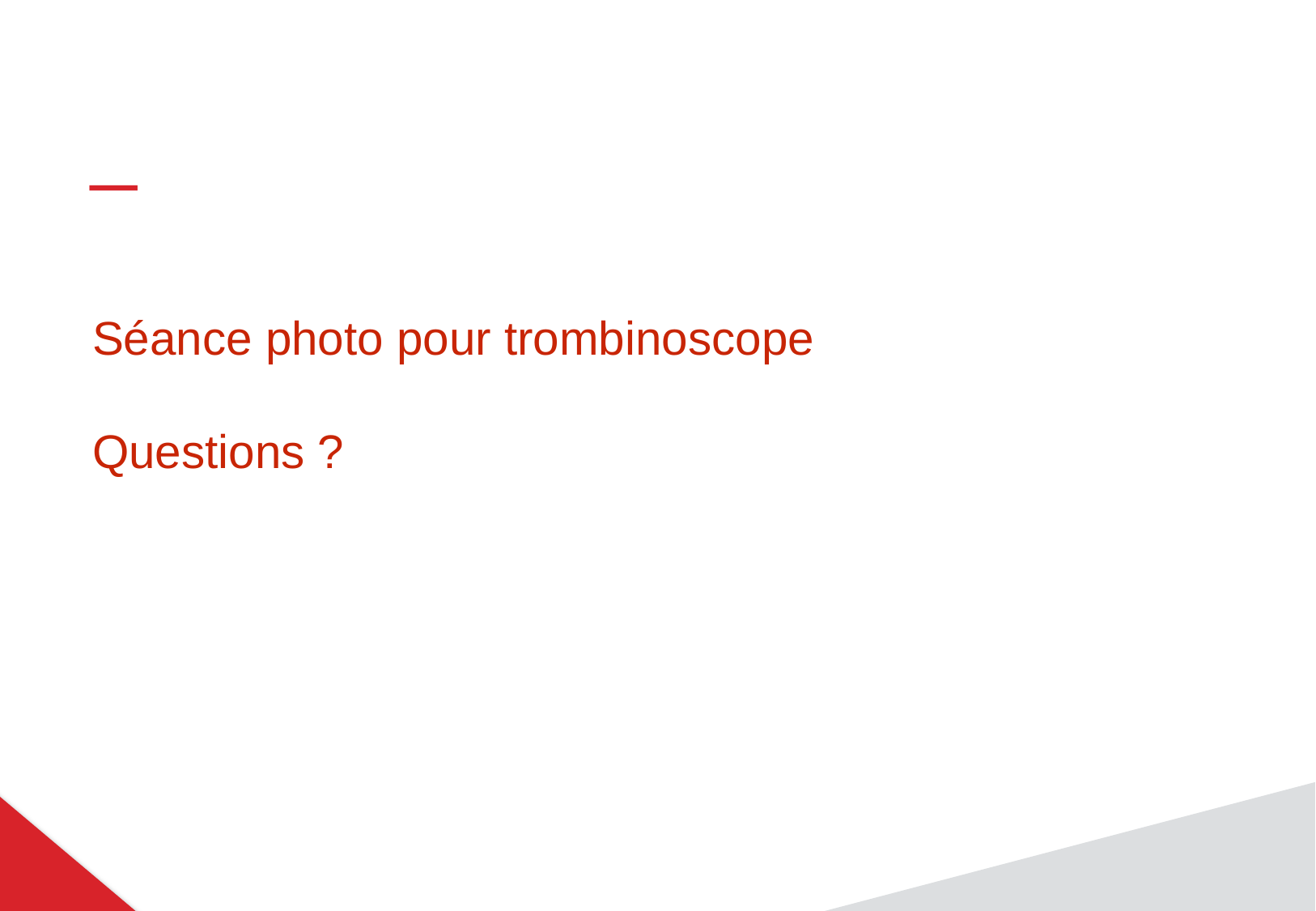

_
Séance photo pour trombinoscope

Questions ?